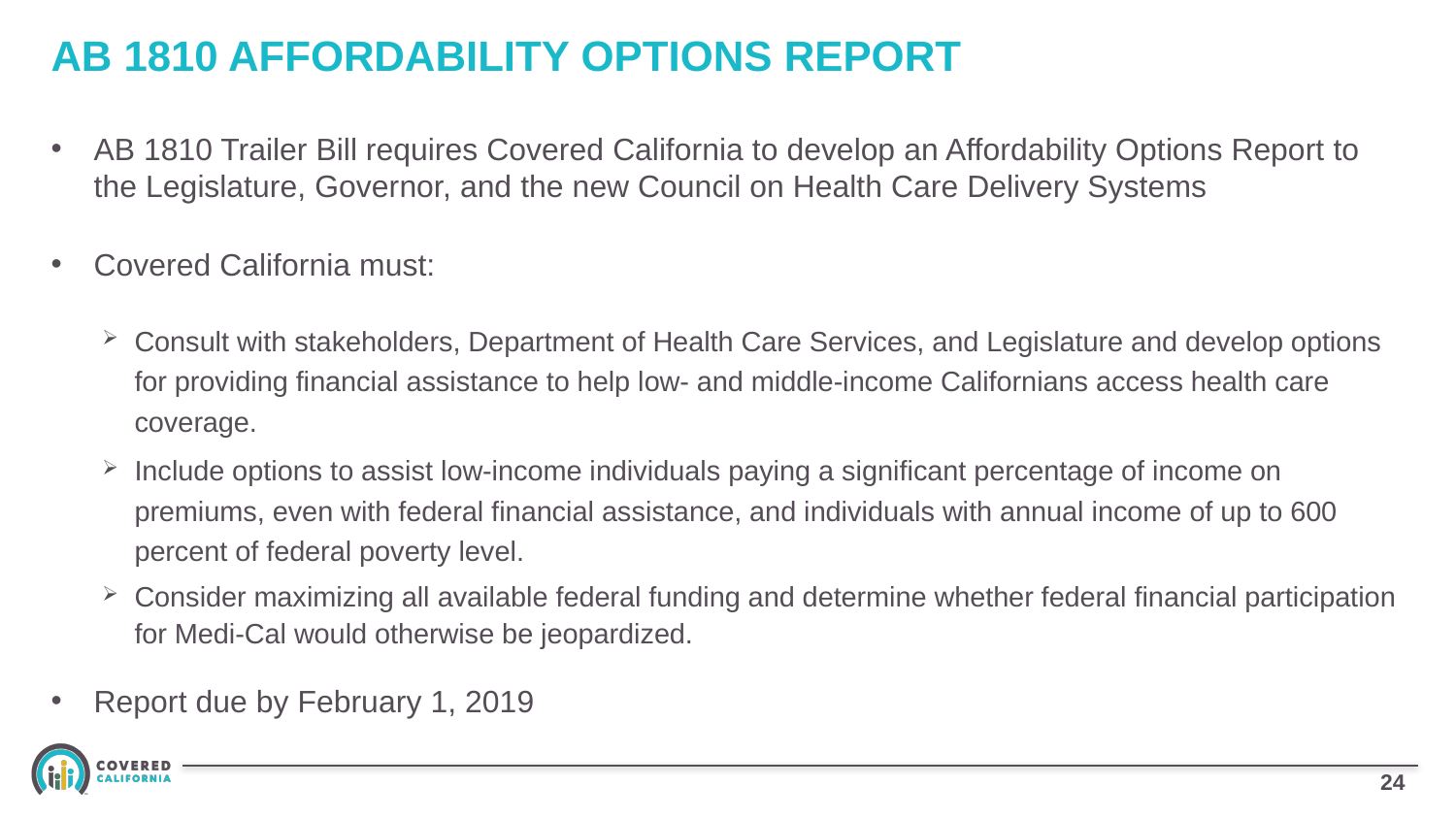

# AB 1810 AFFORDABILITY OPTIONS REPORT
AB 1810 Trailer Bill requires Covered California to develop an Affordability Options Report to the Legislature, Governor, and the new Council on Health Care Delivery Systems

Covered California must:

Consult with stakeholders, Department of Health Care Services, and Legislature and develop options for providing financial assistance to help low- and middle-income Californians access health care coverage.
Include options to assist low-income individuals paying a significant percentage of income on premiums, even with federal financial assistance, and individuals with annual income of up to 600 percent of federal poverty level.
Consider maximizing all available federal funding and determine whether federal financial participation for Medi-Cal would otherwise be jeopardized.

Report due by February 1, 2019
24